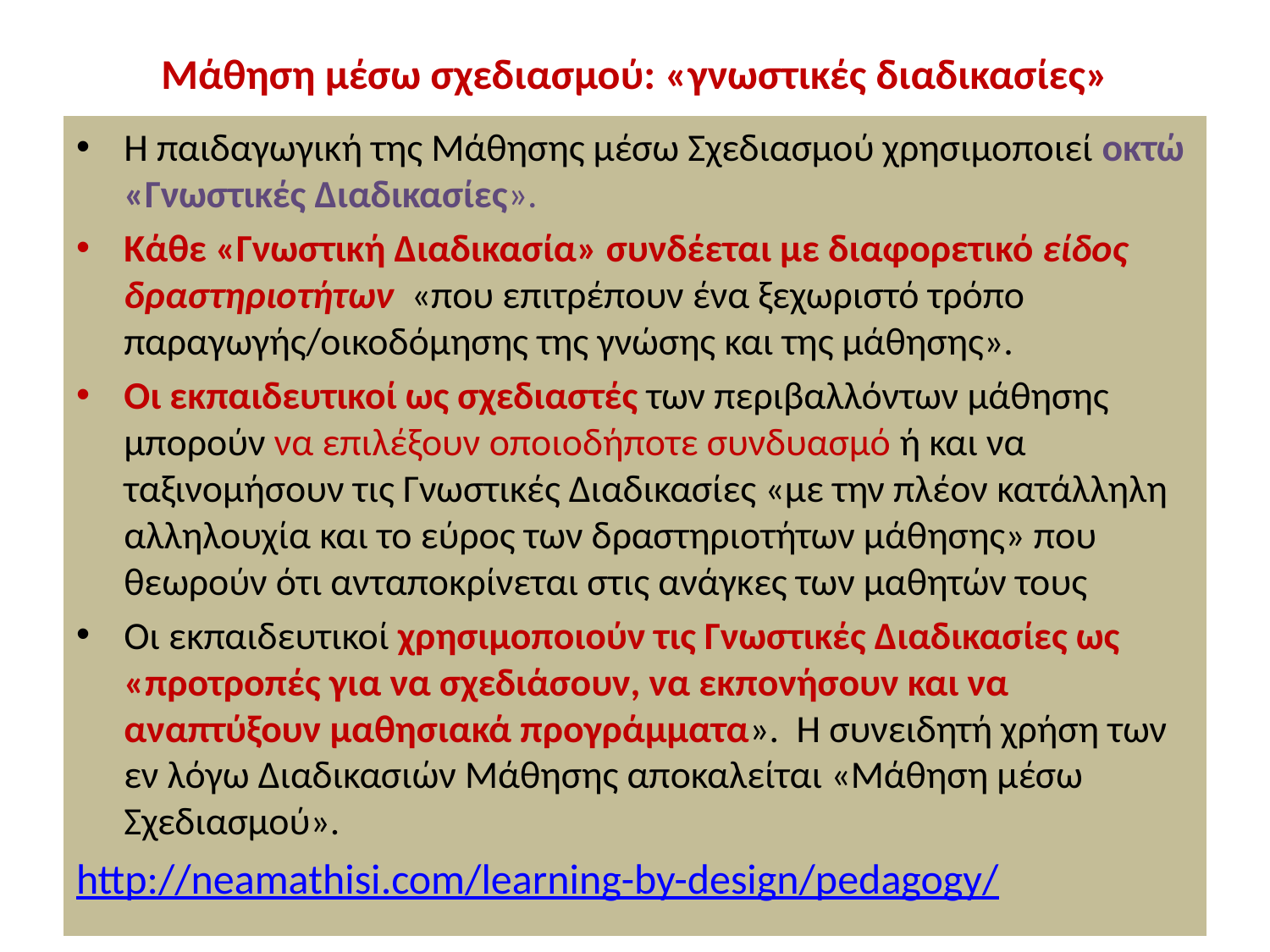

# Μάθηση μέσω σχεδιασμού: «γνωστικές διαδικασίες»
Η παιδαγωγική της Μάθησης μέσω Σχεδιασμού χρησιμοποιεί οκτώ «Γνωστικές Διαδικασίες».
Κάθε «Γνωστική Διαδικασία» συνδέεται με διαφορετικό είδος δραστηριοτήτων  «που επιτρέπουν ένα ξεχωριστό τρόπο παραγωγής/οικοδόμησης της γνώσης και της μάθησης».
Οι εκπαιδευτικοί ως σχεδιαστές των περιβαλλόντων μάθησης μπορούν να επιλέξουν οποιοδήποτε συνδυασμό ή και να ταξινομήσουν τις Γνωστικές Διαδικασίες «με την πλέον κατάλληλη αλληλουχία και το εύρος των δραστηριοτήτων μάθησης» που θεωρούν ότι ανταποκρίνεται στις ανάγκες των μαθητών τους
Οι εκπαιδευτικοί χρησιμοποιούν τις Γνωστικές Διαδικασίες ως «προτροπές για να σχεδιάσουν, να εκπονήσουν και να αναπτύξουν μαθησιακά προγράμματα».  Η συνειδητή χρήση των εν λόγω Διαδικασιών Μάθησης αποκαλείται «Μάθηση μέσω Σχεδιασμού».
http://neamathisi.com/learning-by-design/pedagogy/